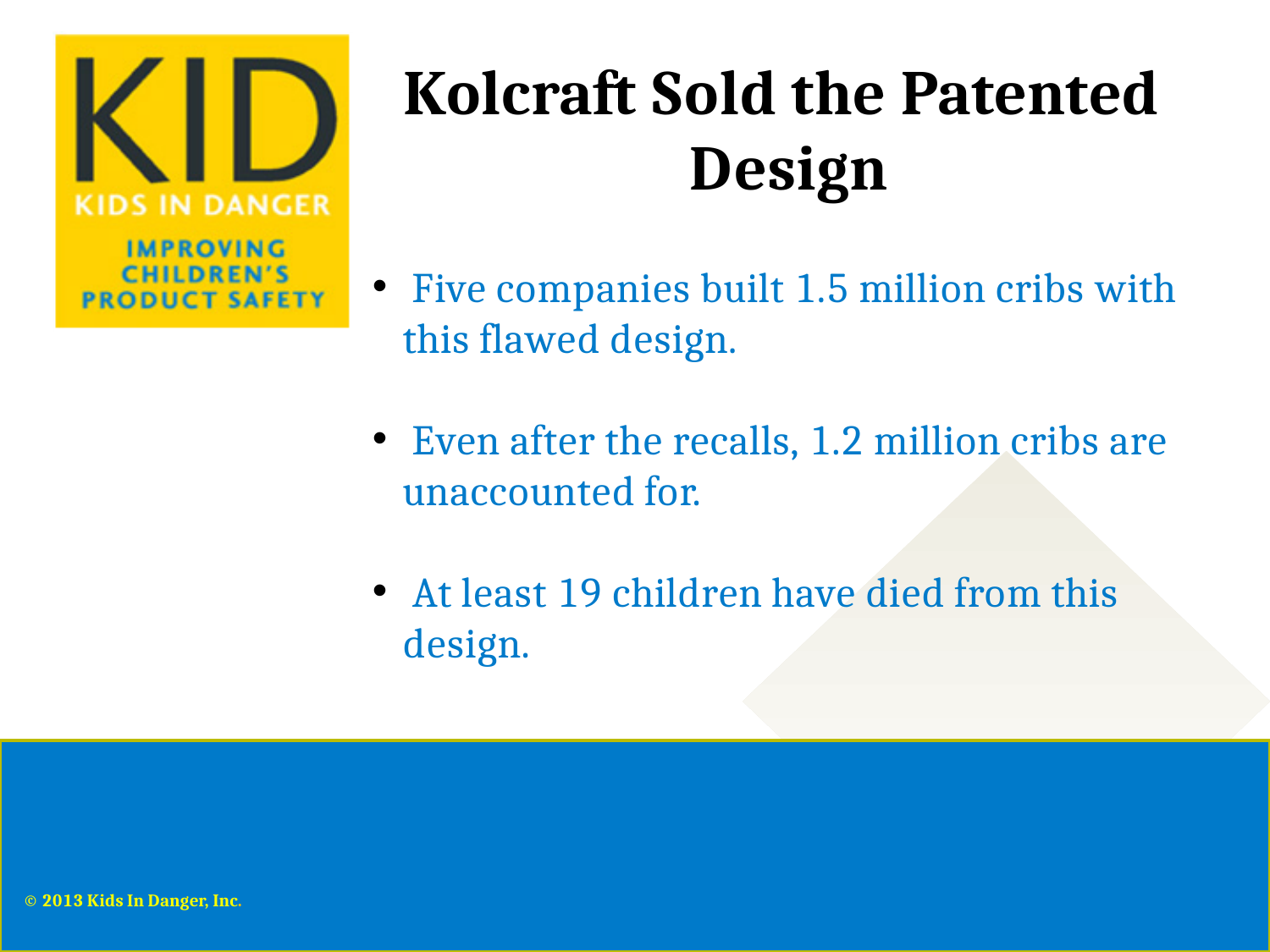

Kolcraft Sold the Patented
Design
 Five companies built 1.5 million cribs with this flawed design.

 Even after the recalls, 1.2 million cribs are unaccounted for.

 At least 19 children have died from this design.

© 2013 Kids In Danger, Inc.